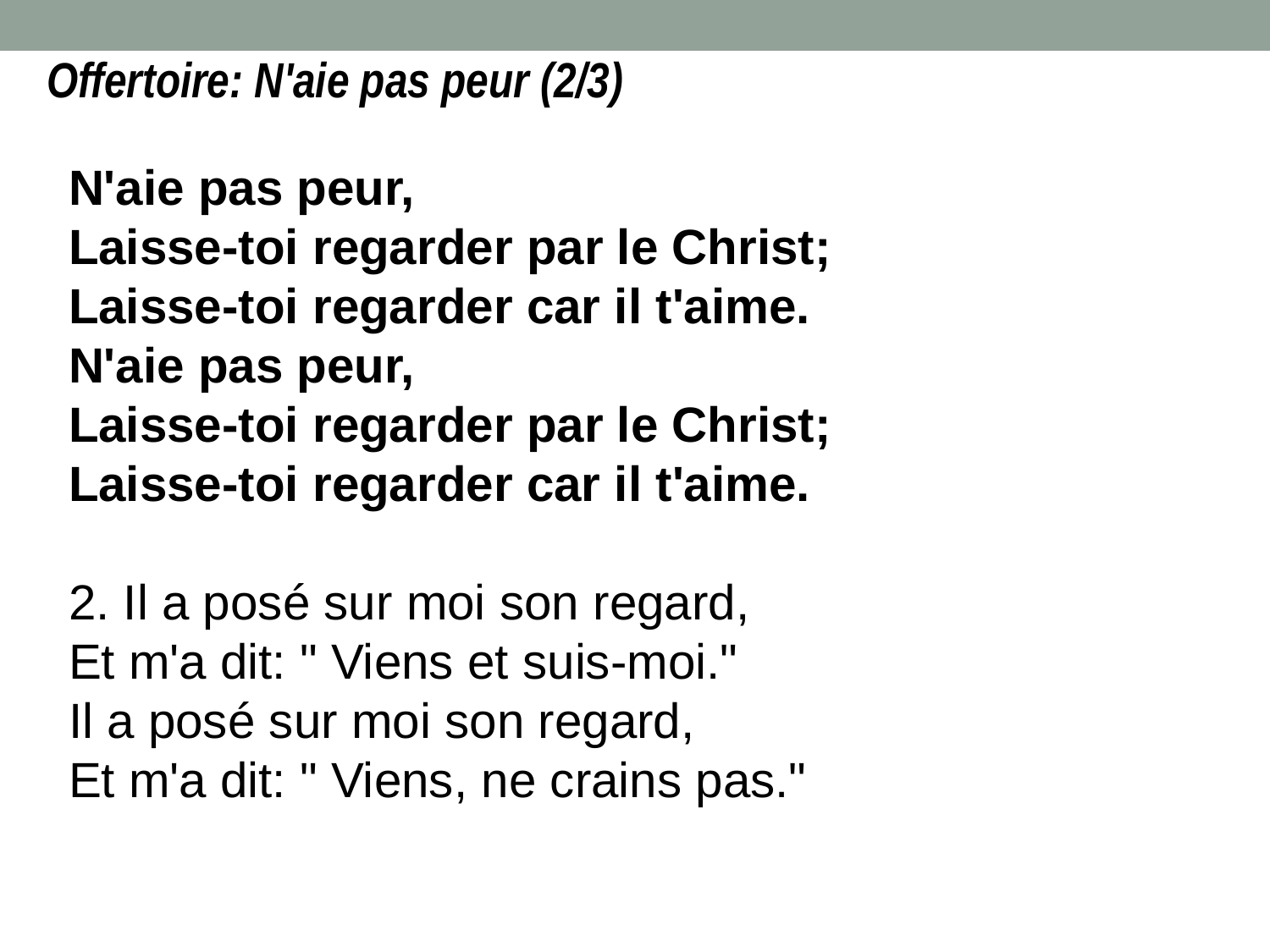

Offertoire: N'aie pas peur (2/3)
N'aie pas peur,
Laisse-toi regarder par le Christ;
Laisse-toi regarder car il t'aime.
N'aie pas peur,
Laisse-toi regarder par le Christ;
Laisse-toi regarder car il t'aime.

2. Il a posé sur moi son regard,
Et m'a dit: " Viens et suis-moi."
Il a posé sur moi son regard,
Et m'a dit: " Viens, ne crains pas."